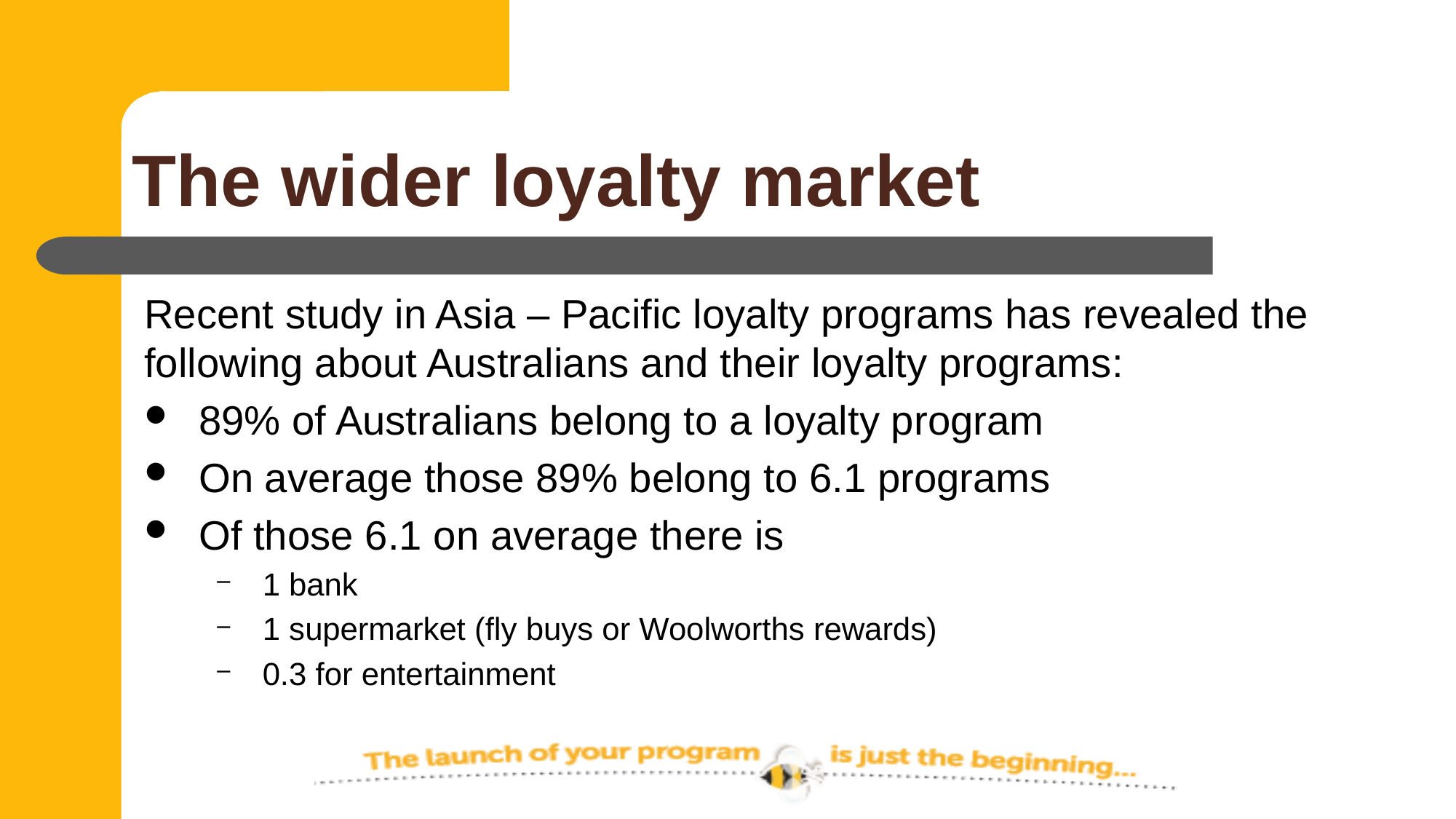

# The wider loyalty market
Recent study in Asia – Pacific loyalty programs has revealed the following about Australians and their loyalty programs:
89% of Australians belong to a loyalty program
On average those 89% belong to 6.1 programs
Of those 6.1 on average there is
1 bank
1 supermarket (fly buys or Woolworths rewards)
0.3 for entertainment